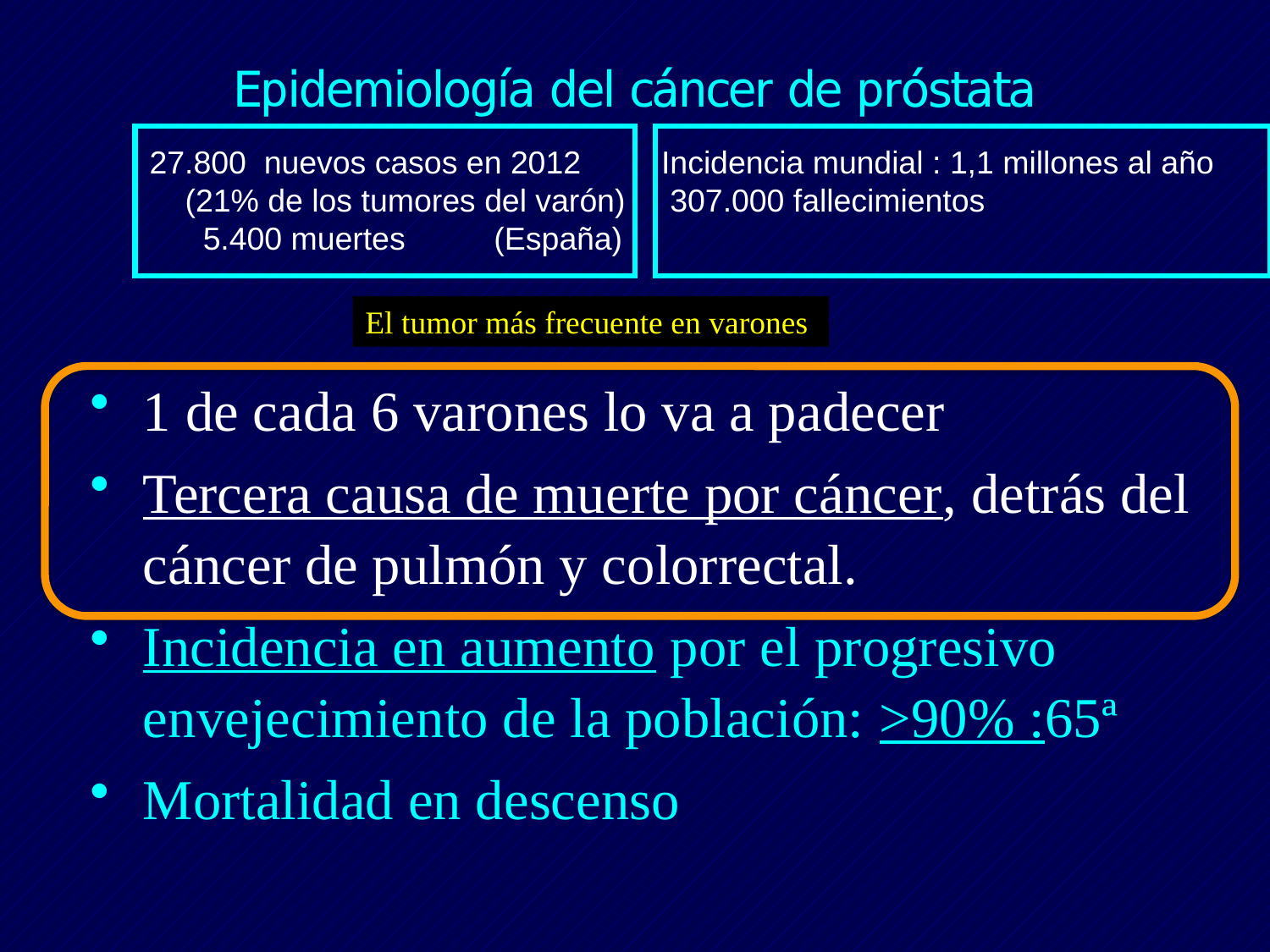

# Epidemiología del cáncer de próstata

Incidencia mundial : 1,1 millones al año
 307.000 fallecimientos

27.800  nuevos casos en 2012
    (21% de los tumores del varón)
      5.400 muertes          (España)

1 de cada 6 varones lo va a padecer
Tercera causa de muerte por cáncer, detrás del cáncer de pulmón y colorrectal.
Incidencia en aumento por el progresivo envejecimiento de la población: >90% :65ª
Mortalidad en descenso
El tumor más frecuente en varones